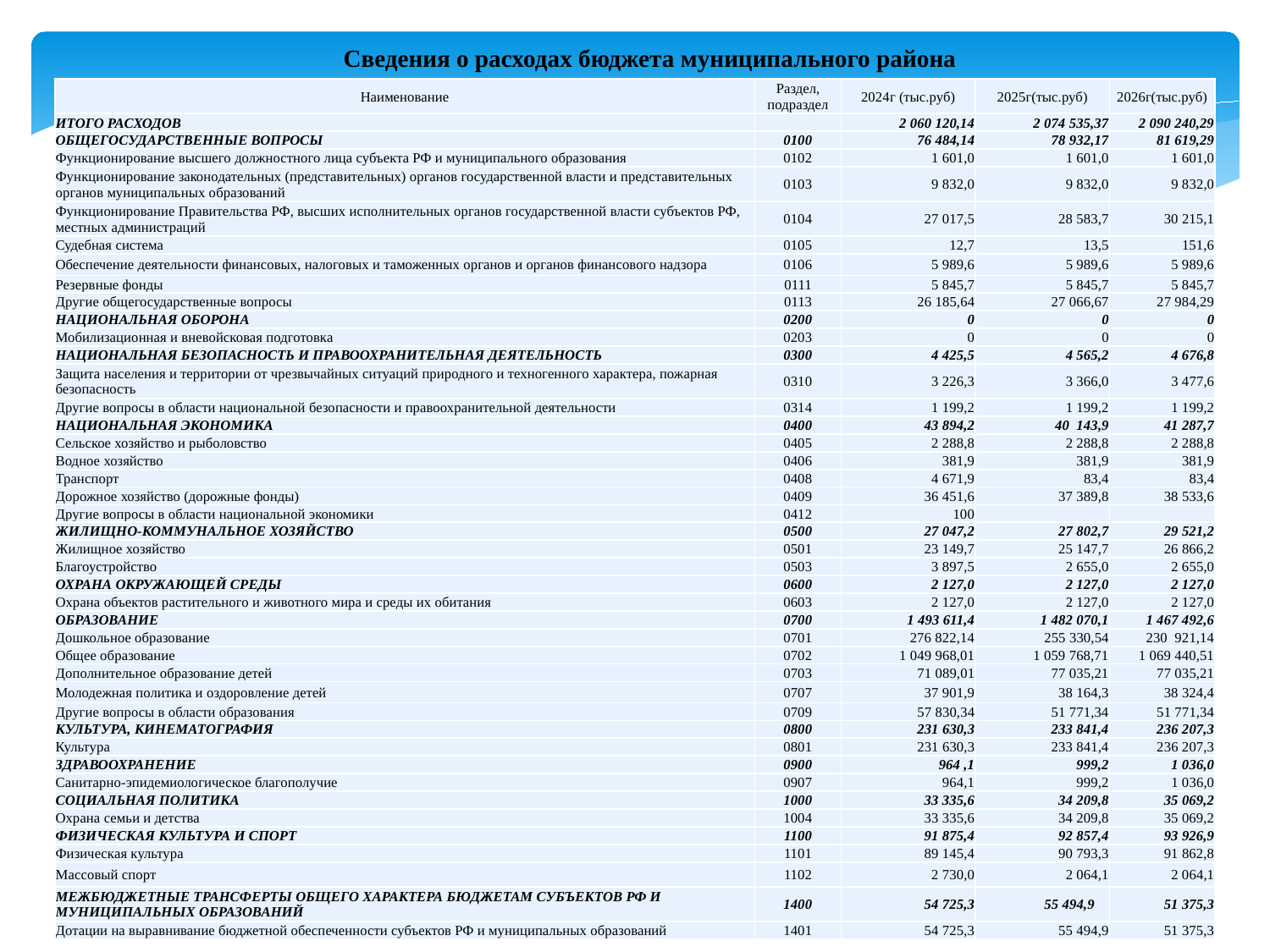

Сведения о расходах бюджета муниципального района
| Наименование | Раздел, подраздел | 2024г (тыс.руб) | 2025г(тыс.руб) | 2026г(тыс.руб) |
| --- | --- | --- | --- | --- |
| ИТОГО РАСХОДОВ |  | 2 060 120,14 | 2 074 535,37 | 2 090 240,29 |
| ОБЩЕГОСУДАРСТВЕННЫЕ ВОПРОСЫ | 0100 | 76 484,14 | 78 932,17 | 81 619,29 |
| Функционирование высшего должностного лица субъекта РФ и муниципального образования | 0102 | 1 601,0 | 1 601,0 | 1 601,0 |
| Функционирование законодательных (представительных) органов государственной власти и представительных органов муниципальных образований | 0103 | 9 832,0 | 9 832,0 | 9 832,0 |
| Функционирование Правительства РФ, высших исполнительных органов государственной власти субъектов РФ, местных администраций | 0104 | 27 017,5 | 28 583,7 | 30 215,1 |
| Судебная система | 0105 | 12,7 | 13,5 | 151,6 |
| Обеспечение деятельности финансовых, налоговых и таможенных органов и органов финансового надзора | 0106 | 5 989,6 | 5 989,6 | 5 989,6 |
| Резервные фонды | 0111 | 5 845,7 | 5 845,7 | 5 845,7 |
| Другие общегосударственные вопросы | 0113 | 26 185,64 | 27 066,67 | 27 984,29 |
| НАЦИОНАЛЬНАЯ ОБОРОНА | 0200 | 0 | 0 | 0 |
| Мобилизационная и вневойсковая подготовка | 0203 | 0 | 0 | 0 |
| НАЦИОНАЛЬНАЯ БЕЗОПАСНОСТЬ И ПРАВООХРАНИТЕЛЬНАЯ ДЕЯТЕЛЬНОСТЬ | 0300 | 4 425,5 | 4 565,2 | 4 676,8 |
| Защита населения и территории от чрезвычайных ситуаций природного и техногенного характера, пожарная безопасность | 0310 | 3 226,3 | 3 366,0 | 3 477,6 |
| Другие вопросы в области национальной безопасности и правоохранительной деятельности | 0314 | 1 199,2 | 1 199,2 | 1 199,2 |
| НАЦИОНАЛЬНАЯ ЭКОНОМИКА | 0400 | 43 894,2 | 40 143,9 | 41 287,7 |
| Сельское хозяйство и рыболовство | 0405 | 2 288,8 | 2 288,8 | 2 288,8 |
| Водное хозяйство | 0406 | 381,9 | 381,9 | 381,9 |
| Транспорт | 0408 | 4 671,9 | 83,4 | 83,4 |
| Дорожное хозяйство (дорожные фонды) | 0409 | 36 451,6 | 37 389,8 | 38 533,6 |
| Другие вопросы в области национальной экономики | 0412 | 100 |  |  |
| ЖИЛИЩНО-КОММУНАЛЬНОЕ ХОЗЯЙСТВО | 0500 | 27 047,2 | 27 802,7 | 29 521,2 |
| Жилищное хозяйство | 0501 | 23 149,7 | 25 147,7 | 26 866,2 |
| Благоустройство | 0503 | 3 897,5 | 2 655,0 | 2 655,0 |
| ОХРАНА ОКРУЖАЮЩЕЙ СРЕДЫ | 0600 | 2 127,0 | 2 127,0 | 2 127,0 |
| Охрана объектов растительного и животного мира и среды их обитания | 0603 | 2 127,0 | 2 127,0 | 2 127,0 |
| ОБРАЗОВАНИЕ | 0700 | 1 493 611,4 | 1 482 070,1 | 1 467 492,6 |
| Дошкольное образование | 0701 | 276 822,14 | 255 330,54 | 230 921,14 |
| Общее образование | 0702 | 1 049 968,01 | 1 059 768,71 | 1 069 440,51 |
| Дополнительное образование детей | 0703 | 71 089,01 | 77 035,21 | 77 035,21 |
| Молодежная политика и оздоровление детей | 0707 | 37 901,9 | 38 164,3 | 38 324,4 |
| Другие вопросы в области образования | 0709 | 57 830,34 | 51 771,34 | 51 771,34 |
| КУЛЬТУРА, КИНЕМАТОГРАФИЯ | 0800 | 231 630,3 | 233 841,4 | 236 207,3 |
| Культура | 0801 | 231 630,3 | 233 841,4 | 236 207,3 |
| ЗДРАВООХРАНЕНИЕ | 0900 | 964 ,1 | 999,2 | 1 036,0 |
| Санитарно-эпидемиологическое благополучие | 0907 | 964,1 | 999,2 | 1 036,0 |
| СОЦИАЛЬНАЯ ПОЛИТИКА | 1000 | 33 335,6 | 34 209,8 | 35 069,2 |
| Охрана семьи и детства | 1004 | 33 335,6 | 34 209,8 | 35 069,2 |
| ФИЗИЧЕСКАЯ КУЛЬТУРА И СПОРТ | 1100 | 91 875,4 | 92 857,4 | 93 926,9 |
| Физическая культура | 1101 | 89 145,4 | 90 793,3 | 91 862,8 |
| Массовый спорт | 1102 | 2 730,0 | 2 064,1 | 2 064,1 |
| МЕЖБЮДЖЕТНЫЕ ТРАНСФЕРТЫ ОБЩЕГО ХАРАКТЕРА БЮДЖЕТАМ СУБЪЕКТОВ РФ И МУНИЦИПАЛЬНЫХ ОБРАЗОВАНИЙ | 1400 | 54 725,3 | 55 494,9 | 51 375,3 |
| Дотации на выравнивание бюджетной обеспеченности субъектов РФ и муниципальных образований | 1401 | 54 725,3 | 55 494,9 | 51 375,3 |